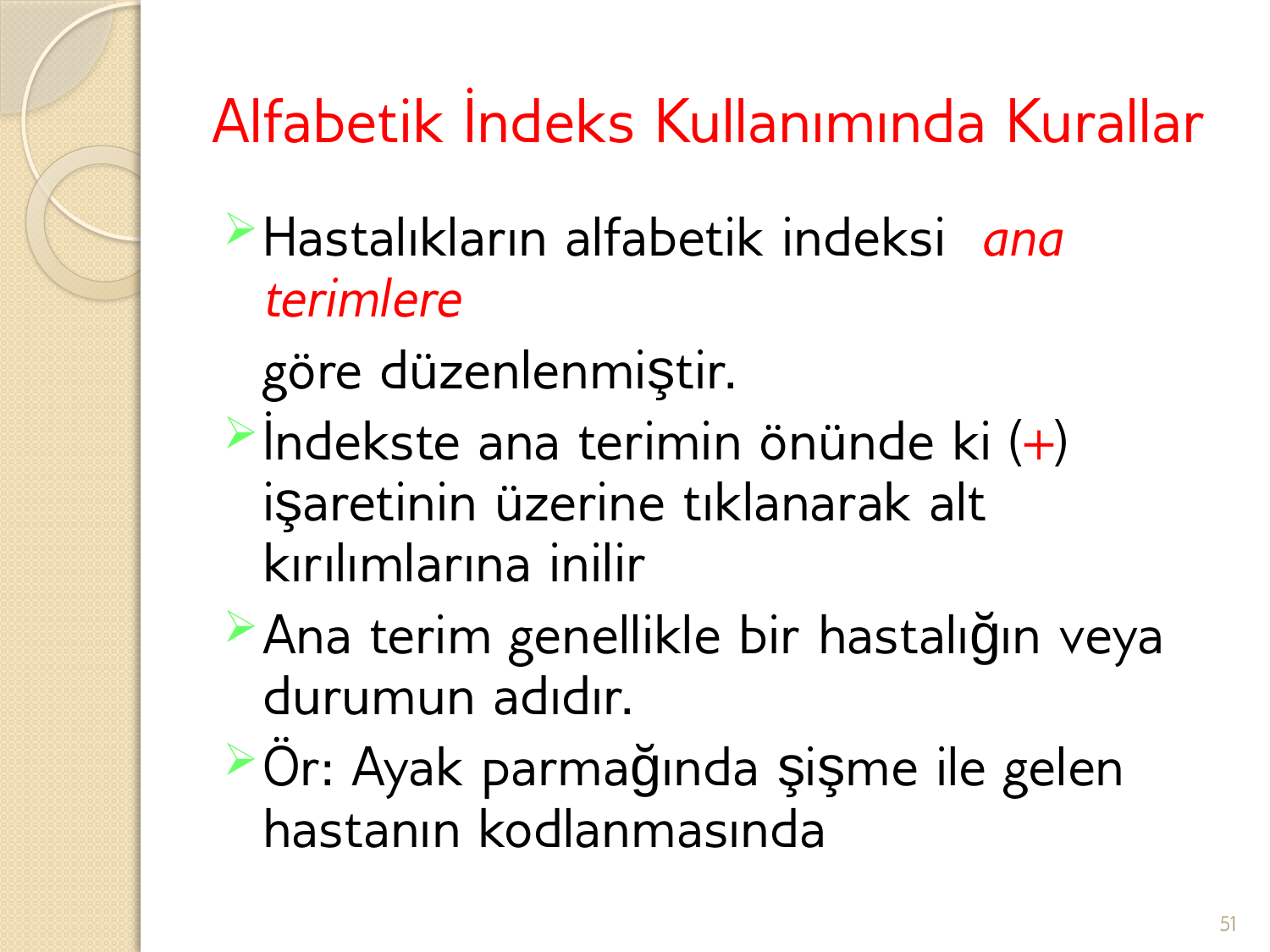

# Alfabetik İndeks Kullanımında Kurallar
Hastalıkların alfabetik indeksi  ana terimlere
	göre düzenlenmiştir.
İndekste ana terimin önünde ki (+) işaretinin üzerine tıklanarak alt kırılımlarına inilir
Ana terim genellikle bir hastalığın veya durumun adıdır.
Ör: Ayak parmağında şişme ile gelen hastanın kodlanmasında

51